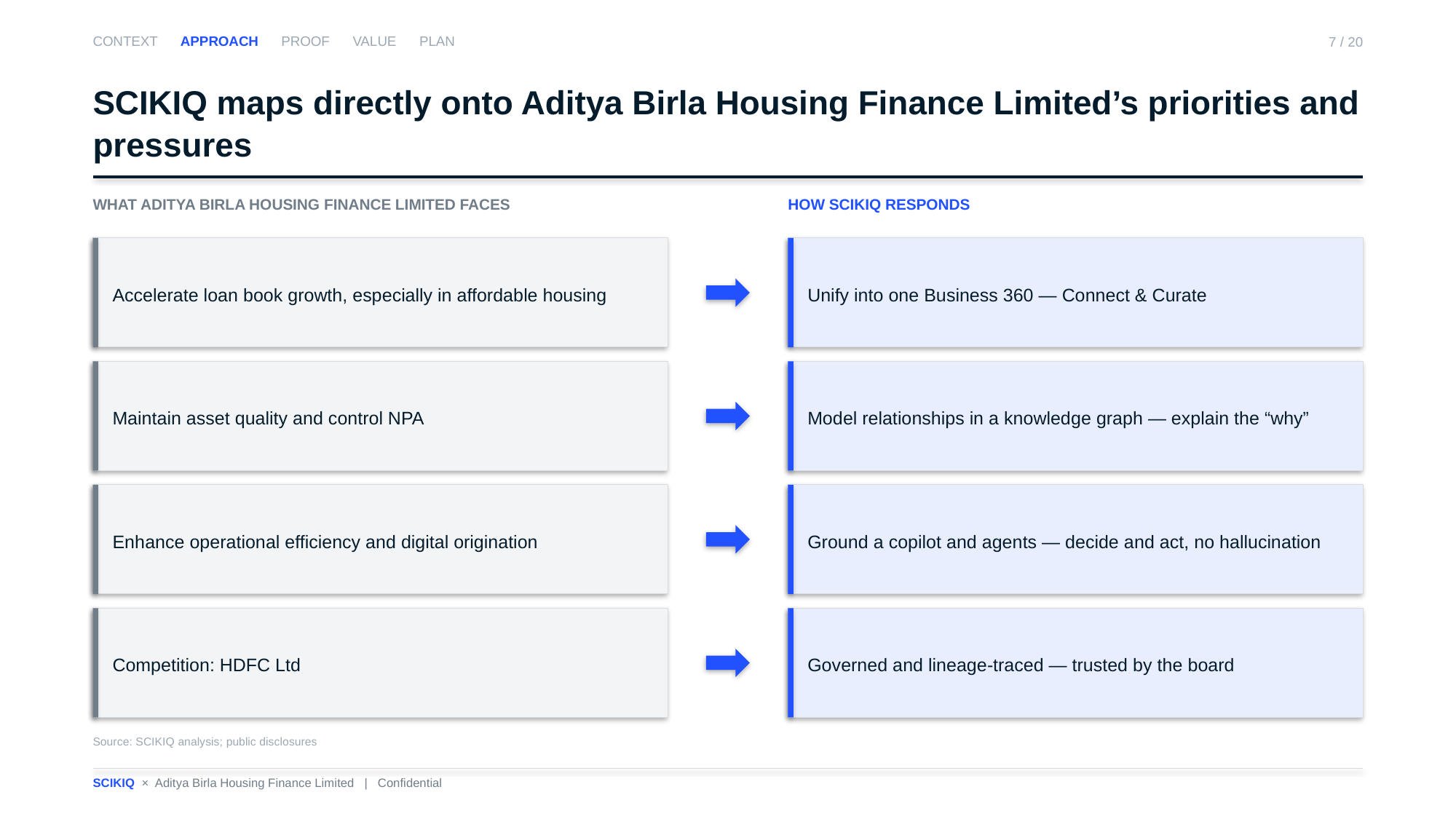

CONTEXT      APPROACH      PROOF      VALUE      PLAN
7 / 20
SCIKIQ maps directly onto Aditya Birla Housing Finance Limited’s priorities and pressures
WHAT ADITYA BIRLA HOUSING FINANCE LIMITED FACES
HOW SCIKIQ RESPONDS

Accelerate loan book growth, especially in affordable housing

Unify into one Business 360 — Connect & Curate

Maintain asset quality and control NPA

Model relationships in a knowledge graph — explain the “why”

Enhance operational efficiency and digital origination

Ground a copilot and agents — decide and act, no hallucination

Competition: HDFC Ltd

Governed and lineage-traced — trusted by the board

Source: SCIKIQ analysis; public disclosures
SCIKIQ  ×  Aditya Birla Housing Finance Limited   |   Confidential